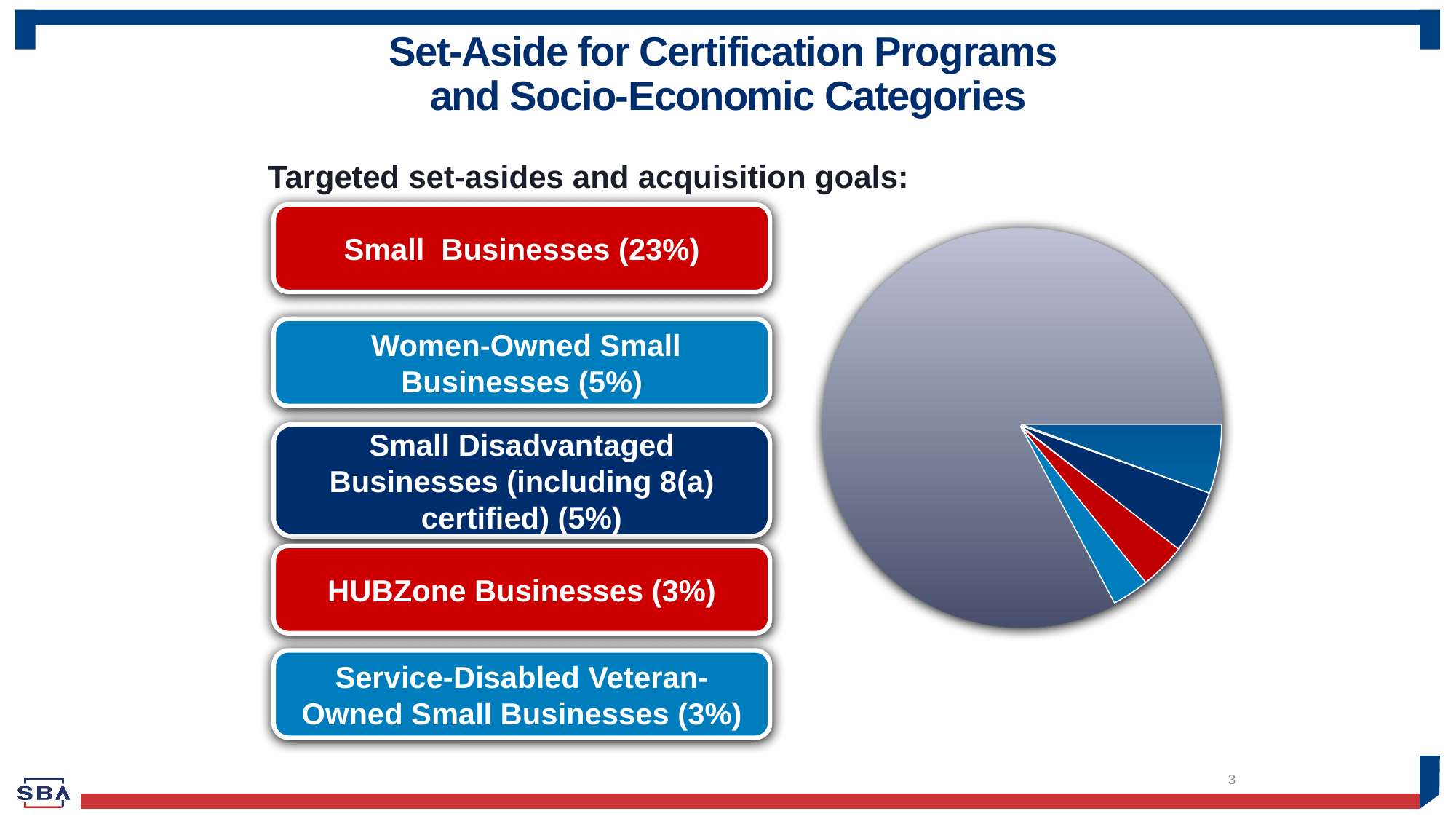

# Set-Aside for Certification Programs and Socio-Economic Categories
Targeted set-asides and acquisition goals:
Small  Businesses (23%)

 Women-Owned Small Businesses (5%)
Small Disadvantaged Businesses (including 8(a) certified) (5%)
HUBZone Businesses (3%)
Service-Disabled Veteran-Owned Small Businesses (3%)
3